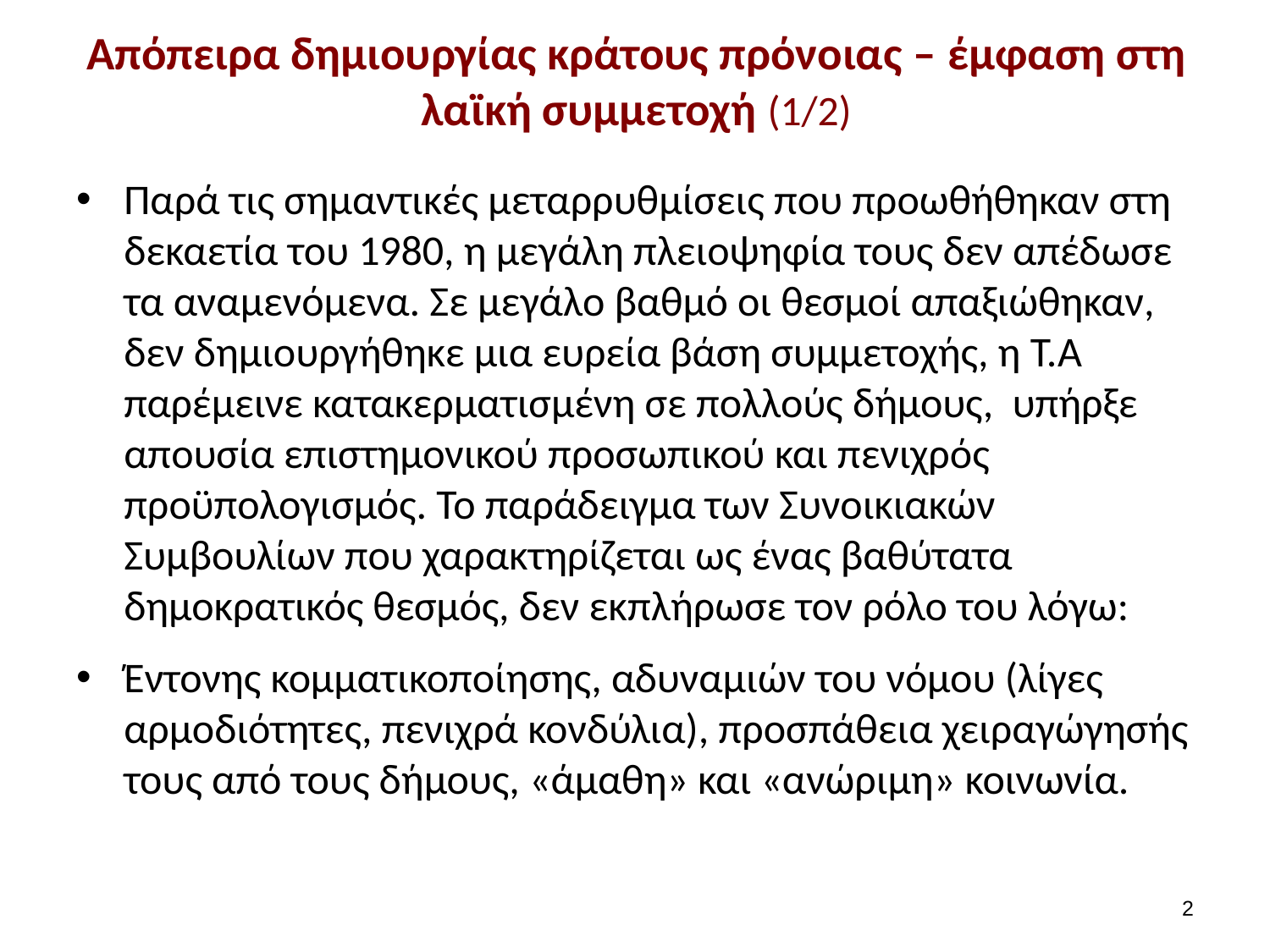

# Απόπειρα δημιουργίας κράτους πρόνοιας – έμφαση στη λαϊκή συμμετοχή (1/2)
Παρά τις σημαντικές μεταρρυθμίσεις που προωθήθηκαν στη δεκαετία του 1980, η μεγάλη πλειοψηφία τους δεν απέδωσε τα αναμενόμενα. Σε μεγάλο βαθμό οι θεσμοί απαξιώθηκαν, δεν δημιουργήθηκε μια ευρεία βάση συμμετοχής, η Τ.Α παρέμεινε κατακερματισμένη σε πολλούς δήμους,  υπήρξε απουσία επιστημονικού προσωπικού και πενιχρός προϋπολογισμός. Το παράδειγμα των Συνοικιακών Συμβουλίων που χαρακτηρίζεται ως ένας βαθύτατα δημοκρατικός θεσμός, δεν εκπλήρωσε τον ρόλο του λόγω:
Έντονης κομματικοποίησης, αδυναμιών του νόμου (λίγες αρμοδιότητες, πενιχρά κονδύλια), προσπάθεια χειραγώγησής τους από τους δήμους, «άμαθη» και «ανώριμη» κοινωνία.
2